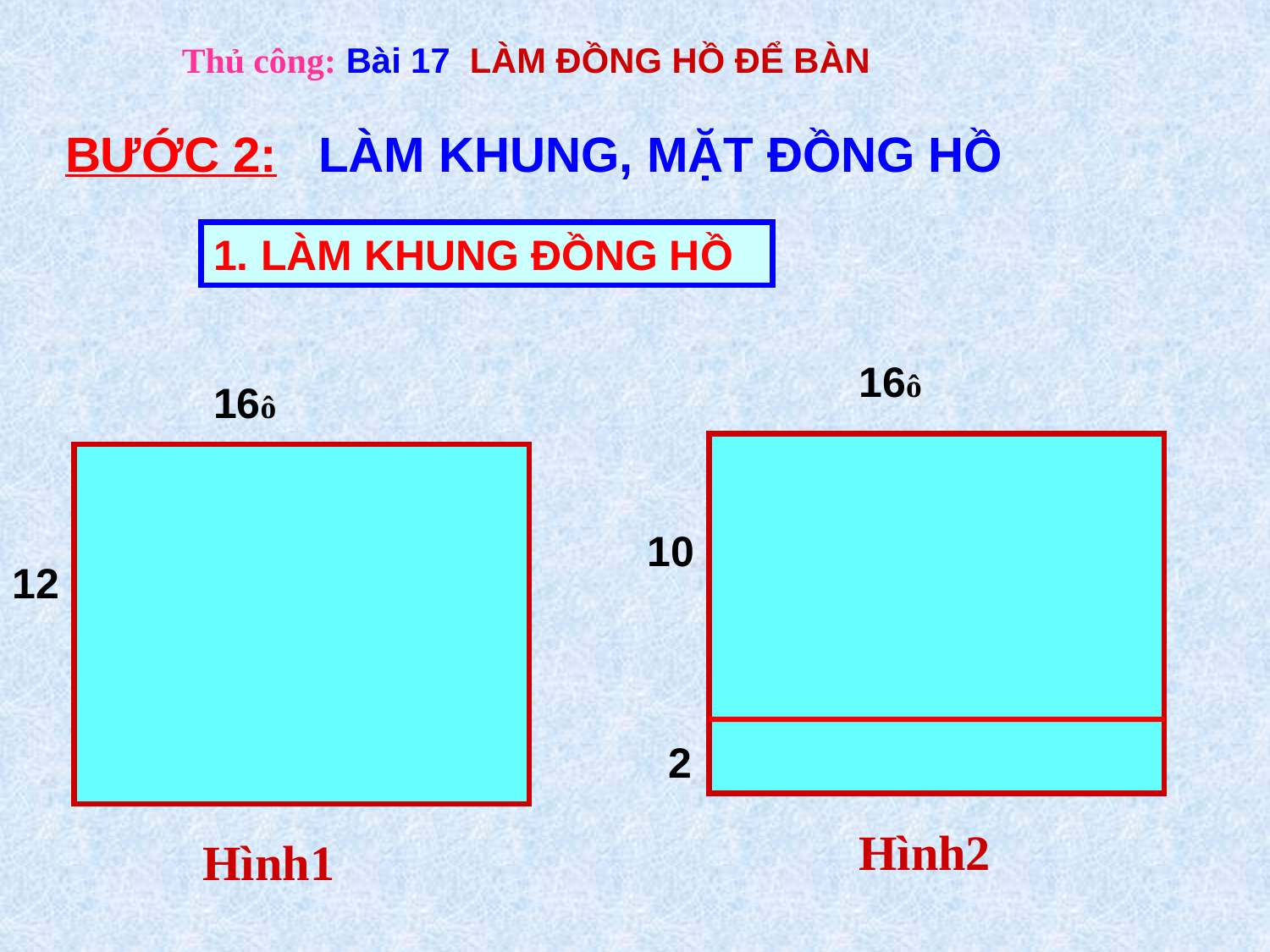

Thủ công: Bài 17  LÀM ĐỒNG HỒ ĐỂ BÀN
BƯỚC 2:   LÀM KHUNG, MẶT ĐỒNG HỒ
1. LÀM KHUNG ĐỒNG HỒ
16ô
16ô

10
12

2
Hình2
Hình1